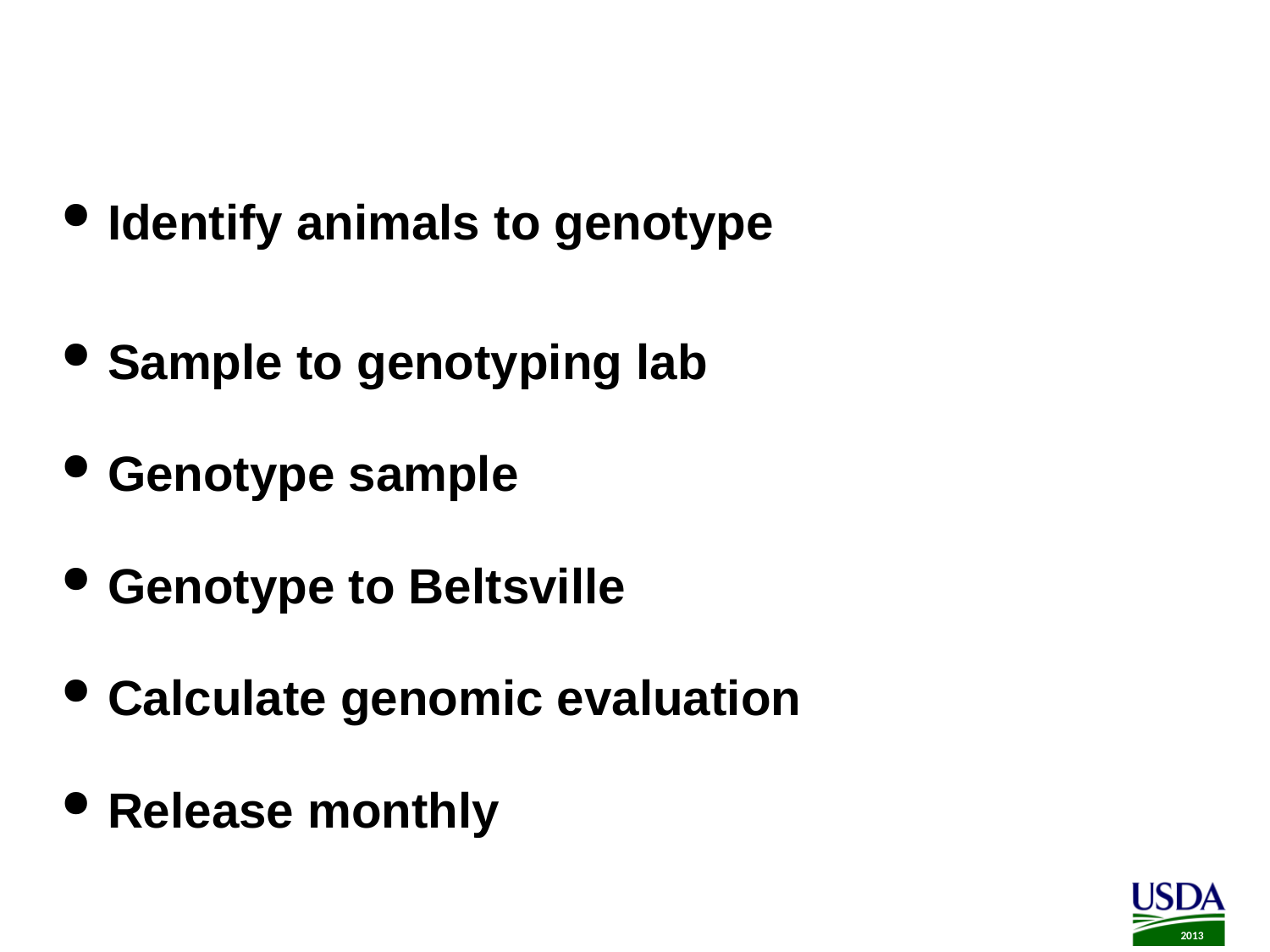

Genomic evaluation program steps
Identify animals to genotype

Sample to genotyping lab
Genotype sample
Genotype to Beltsville
Calculate genomic evaluation
Release monthly